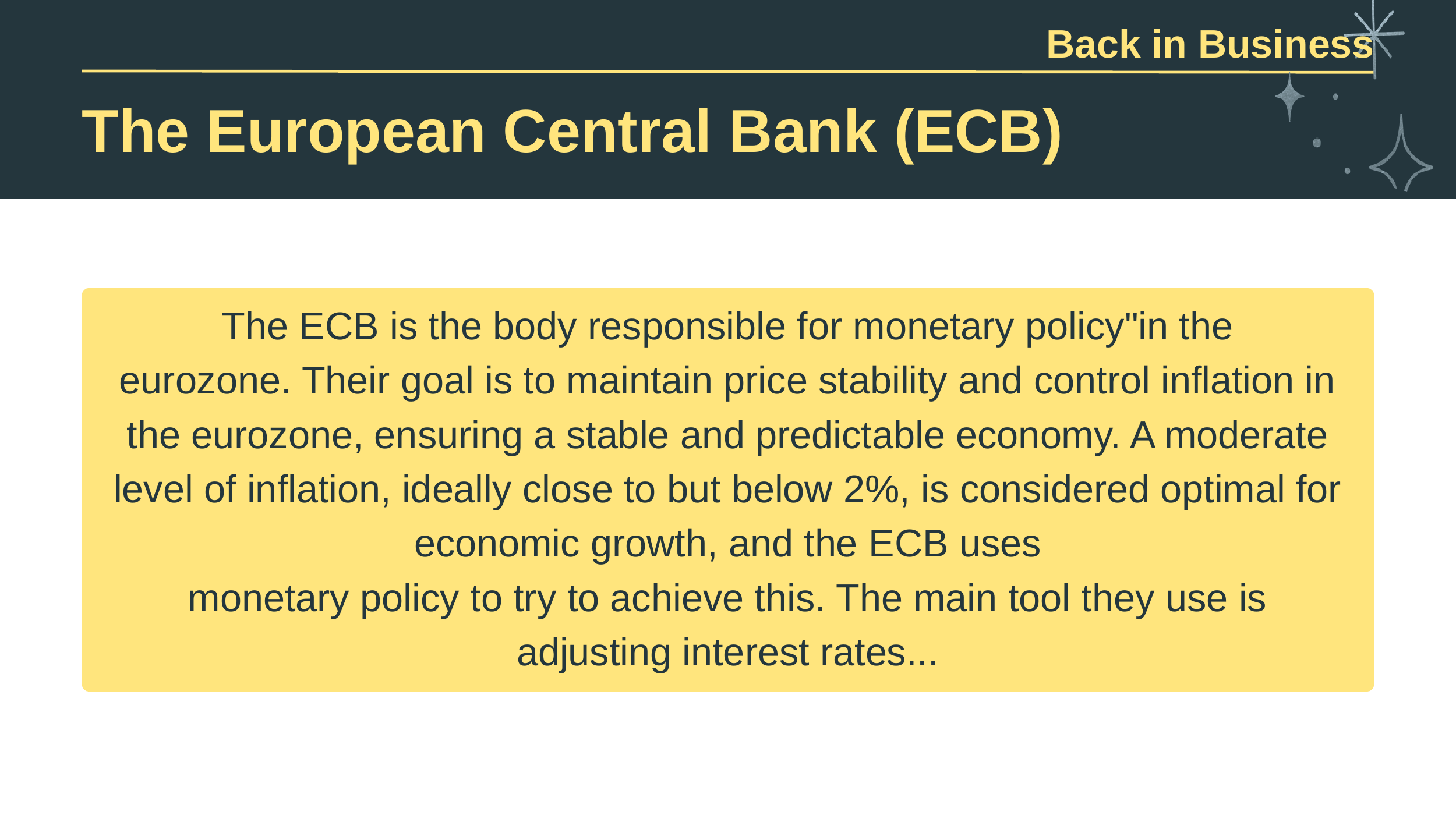

Back in Business

The European Central Bank (ECB)

The ECB is the body responsible for monetary policy"in the
eurozone. Their goal is to maintain price stability and control inflation in the eurozone, ensuring a stable and predictable economy. A moderate level of inflation, ideally close to but below 2%, is considered optimal for economic growth, and the ECB uses
monetary policy to try to achieve this. The main tool they use is adjusting interest rates...